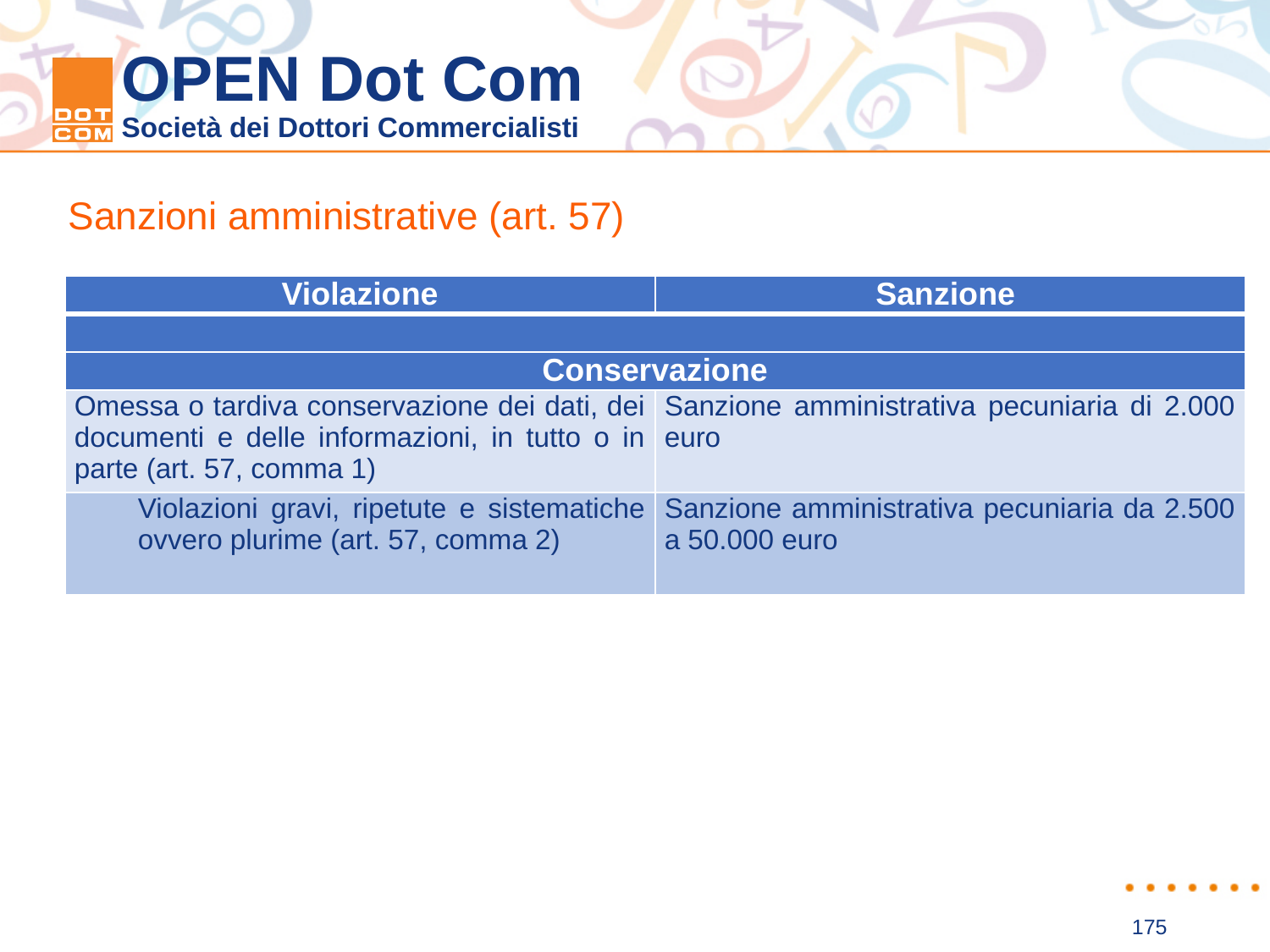

Sanzioni amministrative (art. 57)

| Violazione | Sanzione |
| --- | --- |
|  |  |
| Conservazione |  |
| Omessa o tardiva conservazione dei dati, dei documenti e delle informazioni, in tutto o in parte (art. 57, comma 1) | Sanzione amministrativa pecuniaria di 2.000 euro |
| Violazioni gravi, ripetute e sistematiche ovvero plurime (art. 57, comma 2) | Sanzione amministrativa pecuniaria da 2.500 a 50.000 euro |